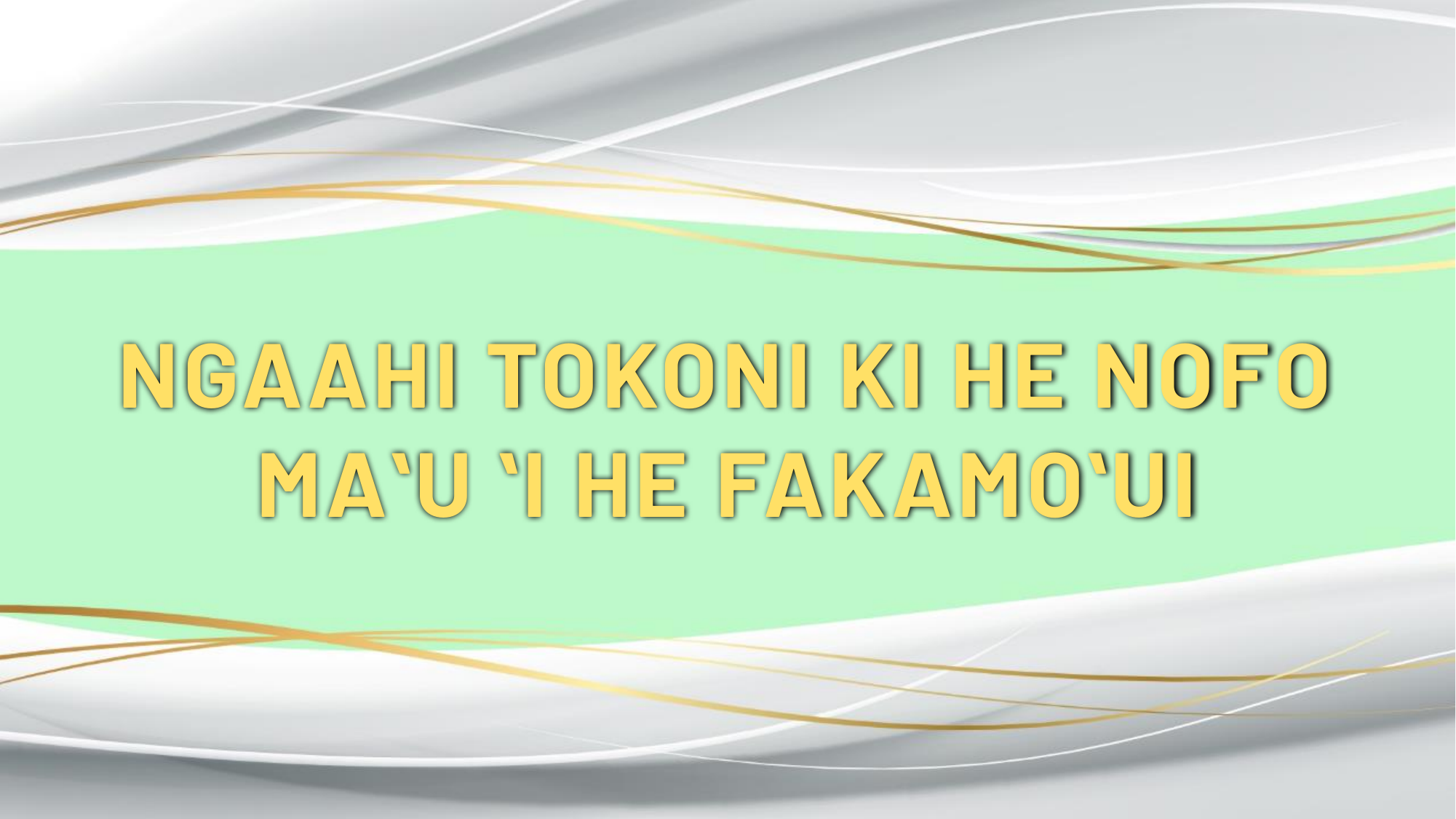

NGAAHI TOKONI KI HE NOFO MAʻU ʻI HE FAKAMOʻUI